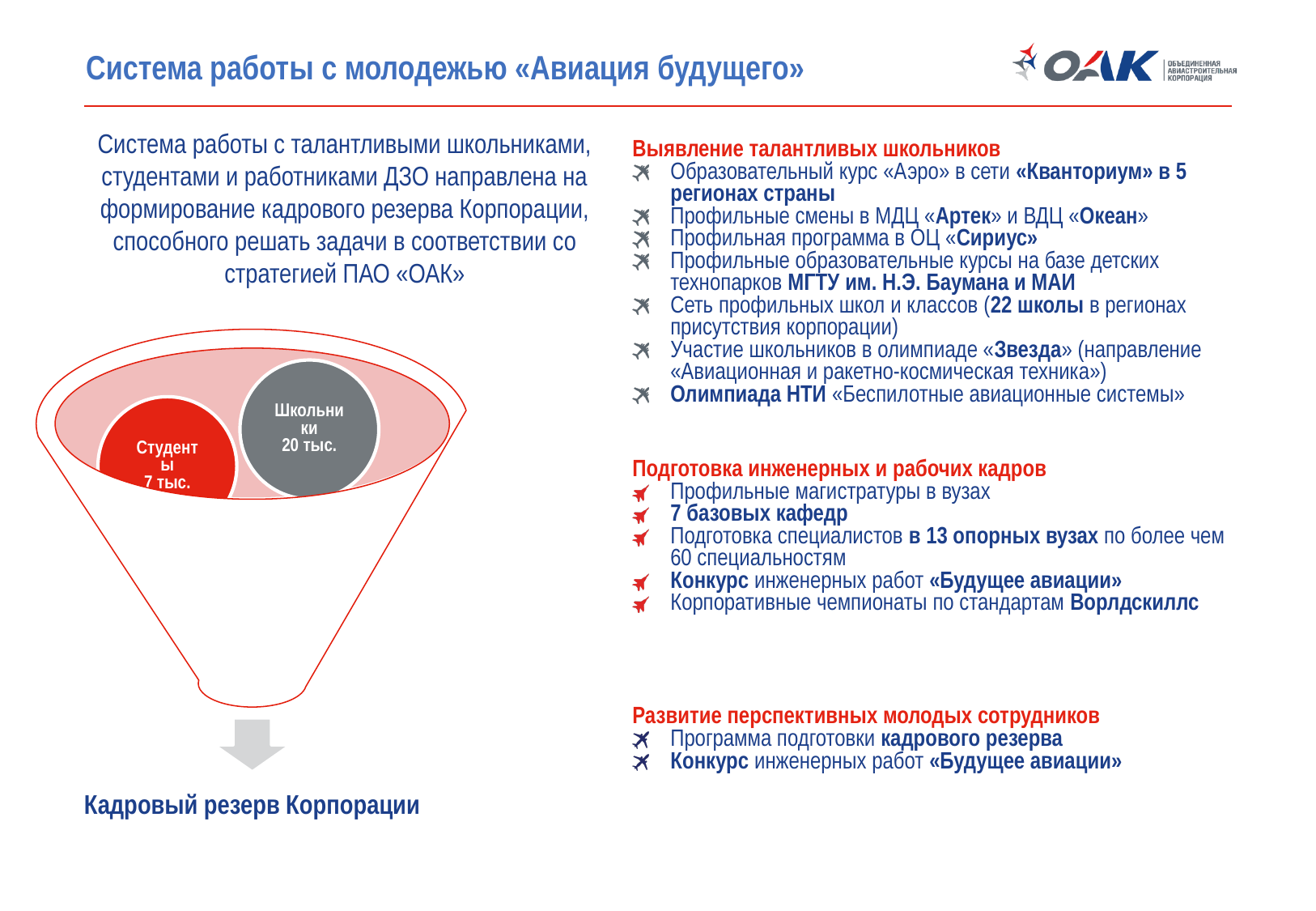

# Система работы с молодежью «Авиация будущего»
Система работы с талантливыми школьниками, студентами и работниками ДЗО направлена на формирование кадрового резерва Корпорации, способного решать задачи в соответствии со стратегией ПАО «ОАК»
| Выявление талантливых школьников Образовательный курс «Аэро» в сети «Кванториум» в 5 регионах страны Профильные смены в МДЦ «Артек» и ВДЦ «Океан» Профильная программа в ОЦ «Сириус» Профильные образовательные курсы на базе детских технопарков МГТУ им. Н.Э. Баумана и МАИ Сеть профильных школ и классов (22 школы в регионах присутствия корпорации) Участие школьников в олимпиаде «Звезда» (направление «Авиационная и ракетно-космическая техника») Олимпиада НТИ «Беспилотные авиационные системы» |
| --- |
| Подготовка инженерных и рабочих кадров Профильные магистратуры в вузах 7 базовых кафедр Подготовка специалистов в 13 опорных вузах по более чем 60 специальностям Конкурс инженерных работ «Будущее авиации» Корпоративные чемпионаты по стандартам Ворлдскиллс |
| Развитие перспективных молодых сотрудников Программа подготовки кадрового резерва Конкурс инженерных работ «Будущее авиации» |
Школьники
20 тыс.
Студенты
7 тыс.
Молодые специалисты
Кадровый резерв Корпорации